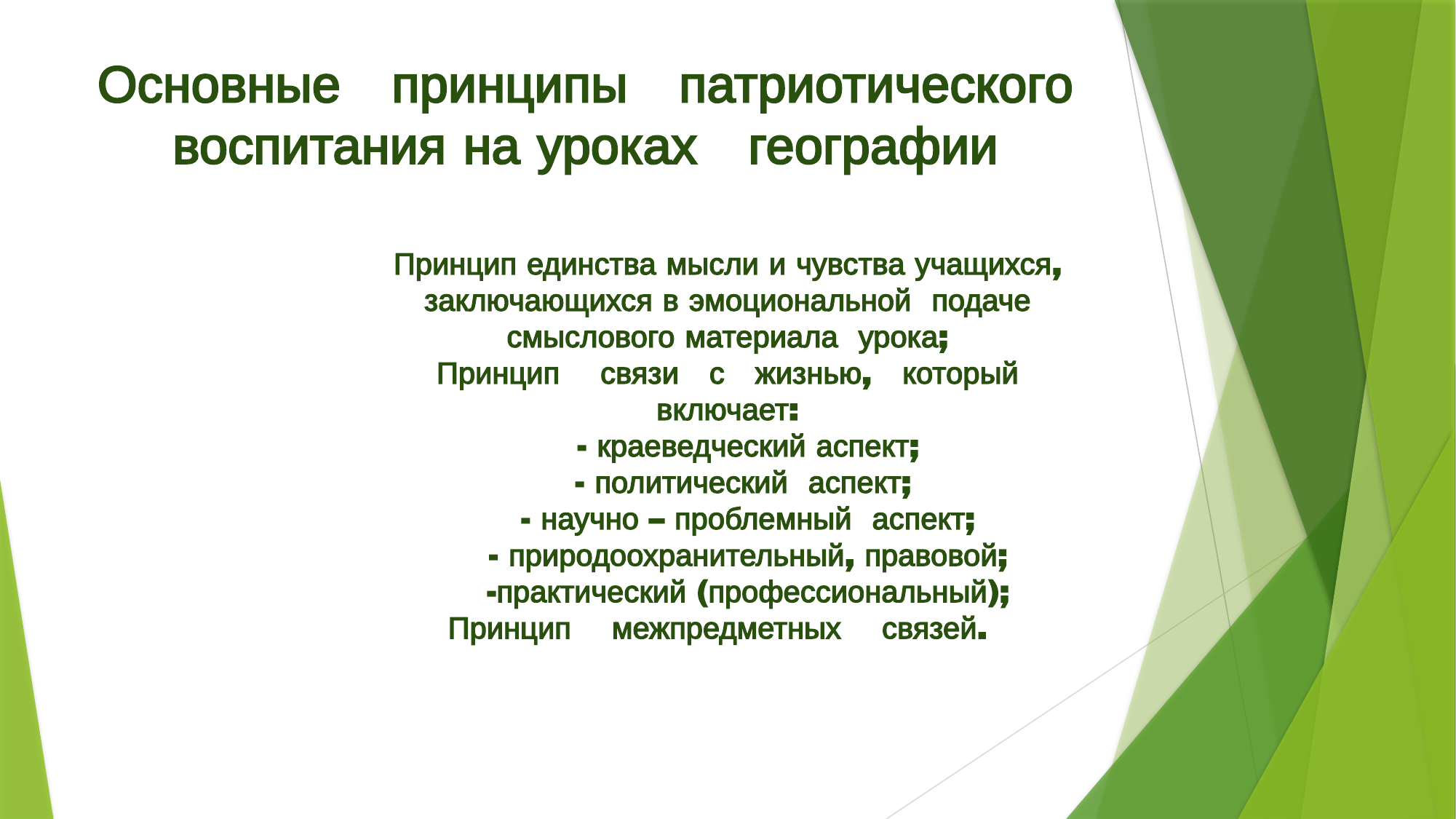

# Основные   принципы   патриотического воспитания на уроках   географии

Принцип единства мысли и чувства учащихся, заключающихся в эмоциональной  подаче смыслового материала  урока;
Принцип    связи   с   жизнью,   который включает:
    - краеведческий аспект;
    - политический  аспект;
    - научно – проблемный  аспект;
    - природоохранительный, правовой;
    -практический (профессиональный);
Принцип    межпредметных    связей.